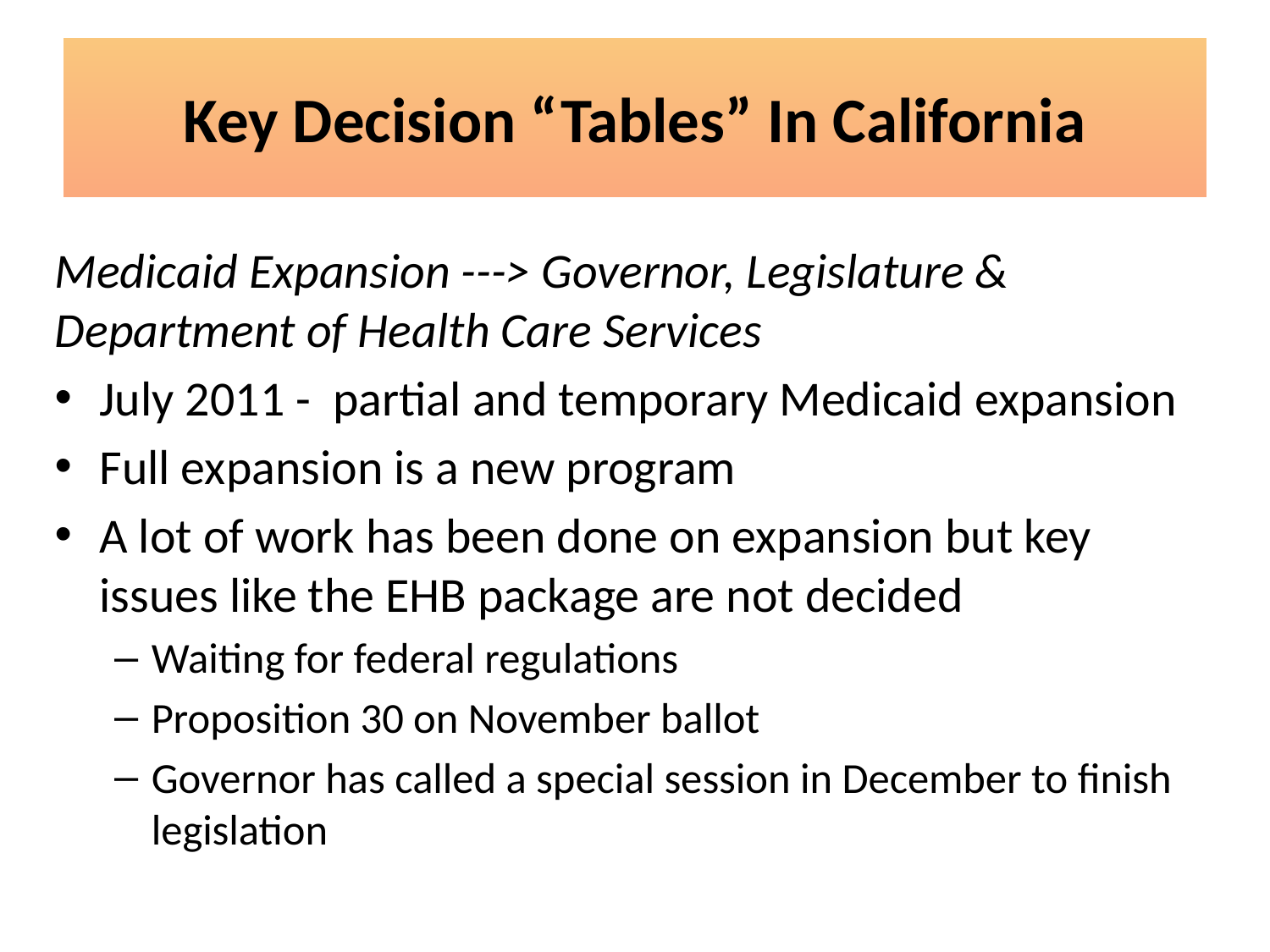

# Key Decision “Tables” In California
Medicaid Expansion ---> Governor, Legislature & Department of Health Care Services
July 2011 -  partial and temporary Medicaid expansion
Full expansion is a new program
A lot of work has been done on expansion but key issues like the EHB package are not decided
Waiting for federal regulations
Proposition 30 on November ballot
Governor has called a special session in December to finish legislation